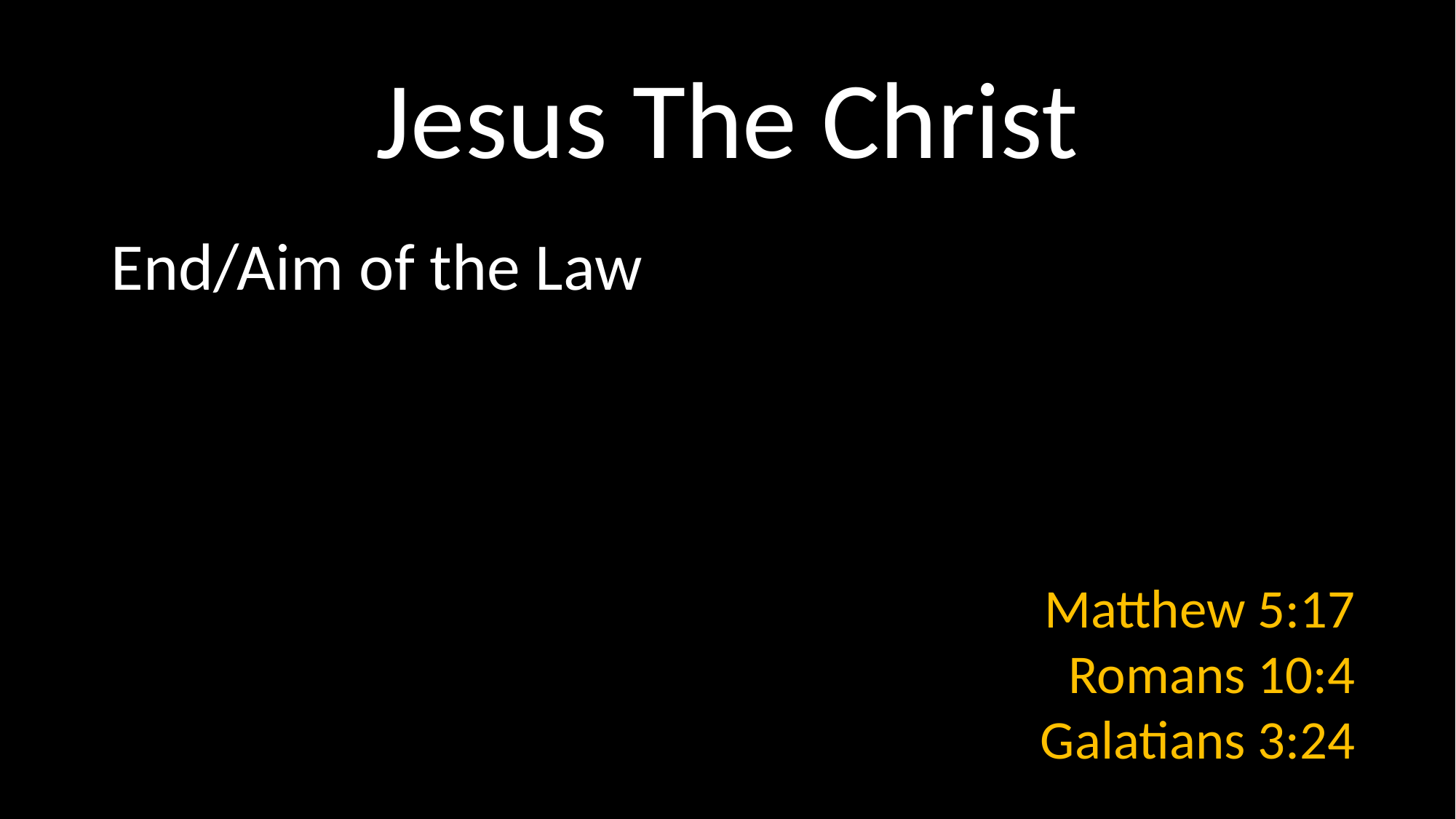

# Jesus The Christ
End/Aim of the Law
Matthew 5:17
Romans 10:4
Galatians 3:24